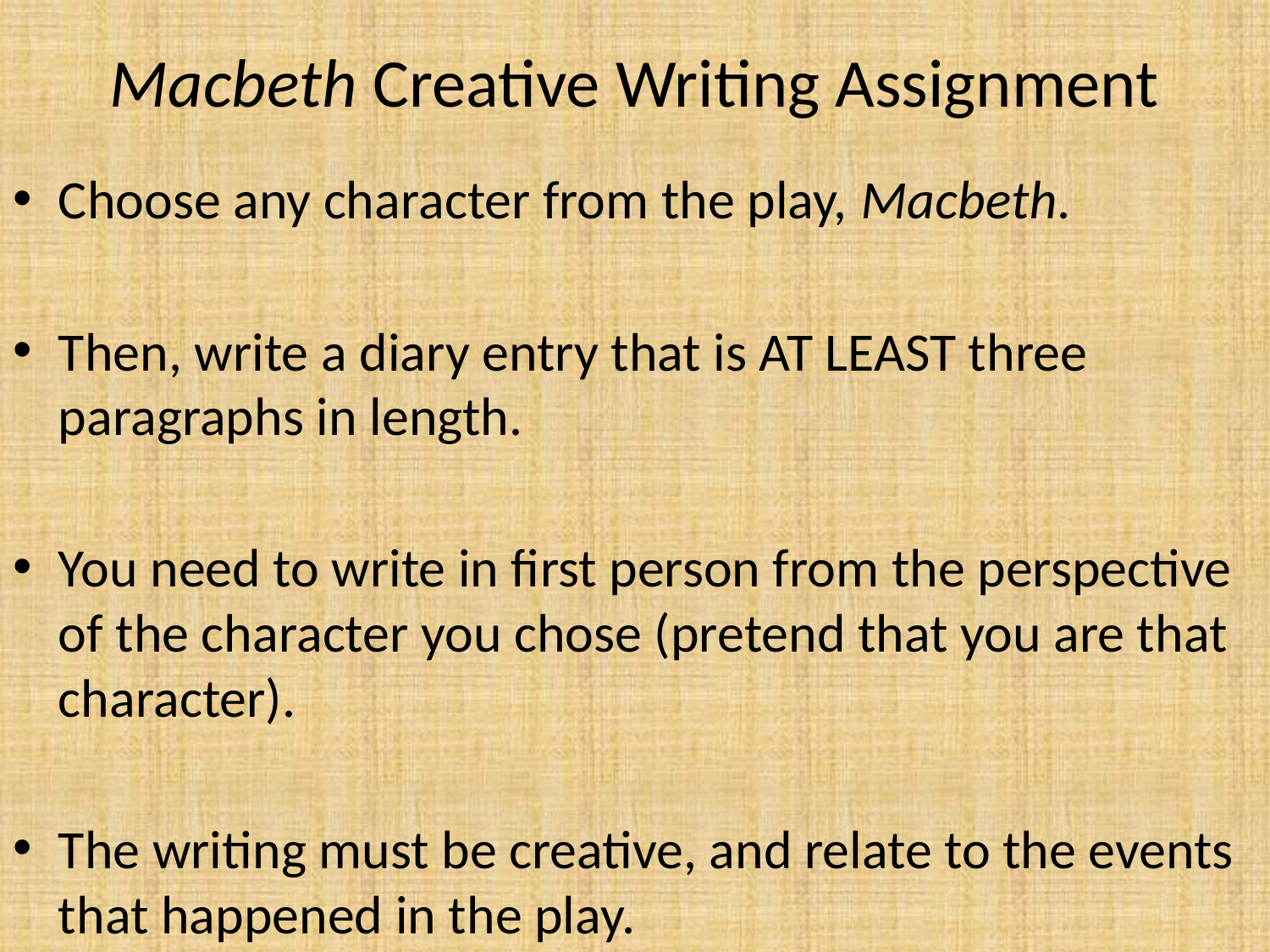

# Macbeth Creative Writing Assignment
Choose any character from the play, Macbeth.

Then, write a diary entry that is AT LEAST three paragraphs in length.

You need to write in first person from the perspective of the character you chose (pretend that you are that character).

The writing must be creative, and relate to the events that happened in the play.